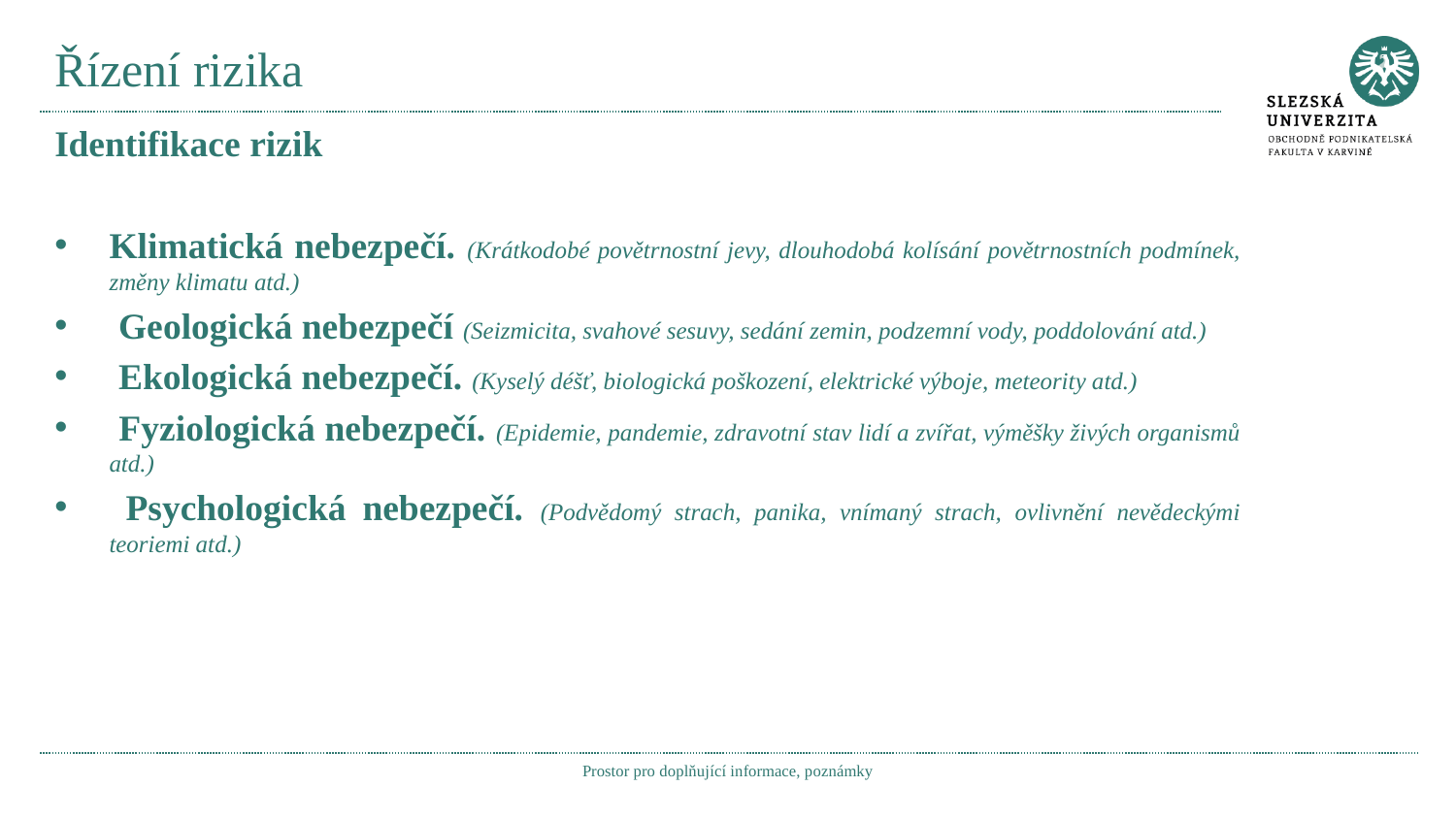

# Řízení rizika
Identifikace rizik

Klimatická nebezpečí. (Krátkodobé povětrnostní jevy, dlouhodobá kolísání povětrnostních podmínek, změny klimatu atd.)
 Geologická nebezpečí (Seizmicita, svahové sesuvy, sedání zemin, podzemní vody, poddolování atd.)
 Ekologická nebezpečí. (Kyselý déšť, biologická poškození, elektrické výboje, meteority atd.)
 Fyziologická nebezpečí. (Epidemie, pandemie, zdravotní stav lidí a zvířat, výměšky živých organismů atd.)
 Psychologická nebezpečí. (Podvědomý strach, panika, vnímaný strach, ovlivnění nevědeckými teoriemi atd.)
Prostor pro doplňující informace, poznámky